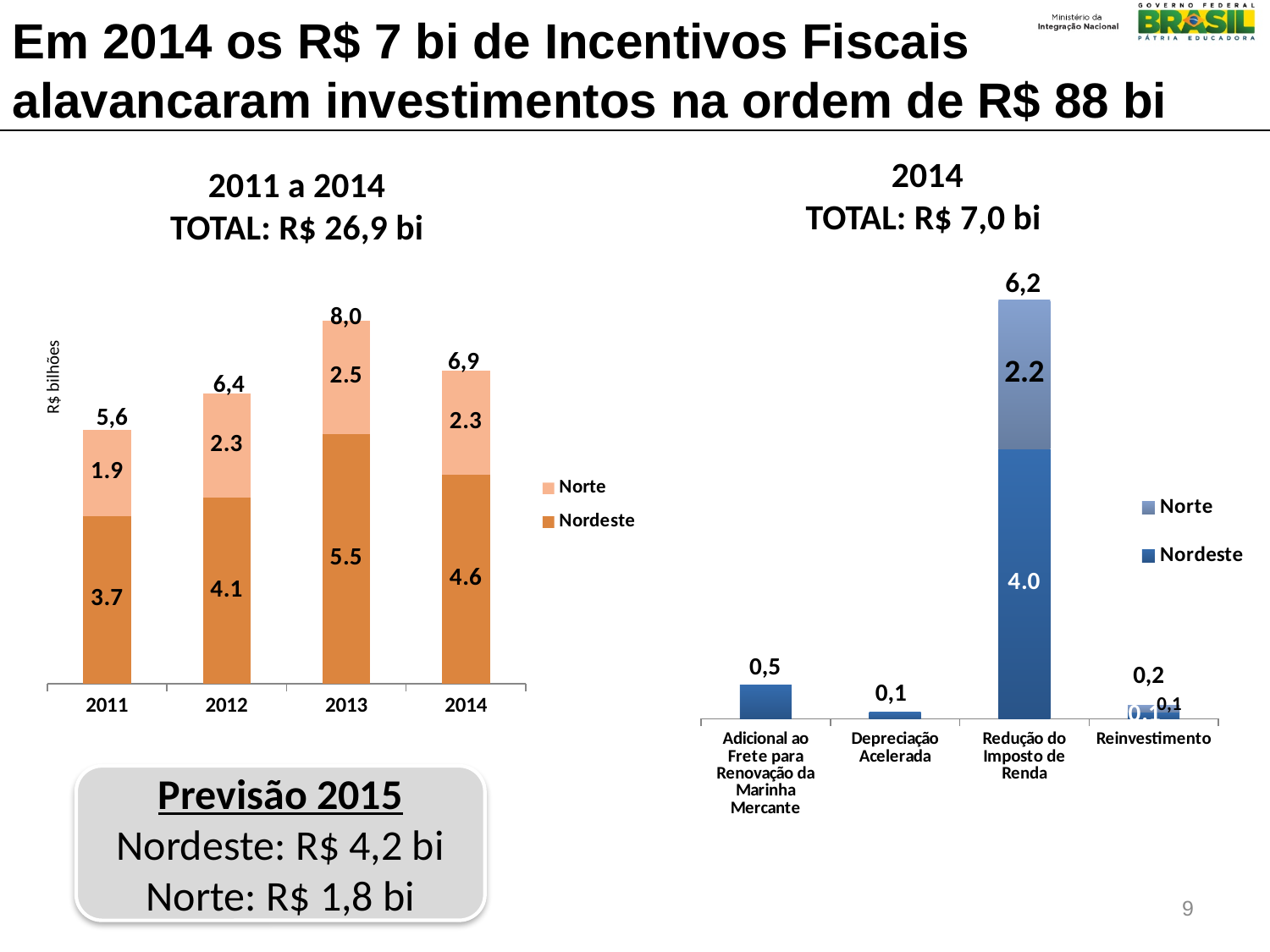

Em 2014 os R$ 7 bi de Incentivos Fiscais alavancaram investimentos na ordem de R$ 88 bi
 2014
TOTAL: R$ 7,0 bi
2011 a 2014
TOTAL: R$ 26,9 bi

### Chart

| Category | Nordeste | Norte |
|---|---|---|
| Adicional ao Frete para Renovação da Marinha Mercante | 0.5 | None |
| Depreciação Acelerada | 0.1 | None |
| Redução do Imposto de Renda | 4.0 | 2.2 |
| Reinvestimento | 0.1 | 0.1 |
6,2
0,5
0,2
0,1
0,1

### Chart

| Category | Nordeste | Norte |
|---|---|---|
| 2011 | 3.7 | 1.9 |
| 2012 | 4.1 | 2.3 |
| 2013 | 5.5 | 2.5 |
| 2014 | 4.6 | 2.3 |
8,0
6,9
R$ bilhões
6,4
5,6
Previsão 2015
Nordeste: R$ 4,2 bi
Norte: R$ 1,8 bi
9